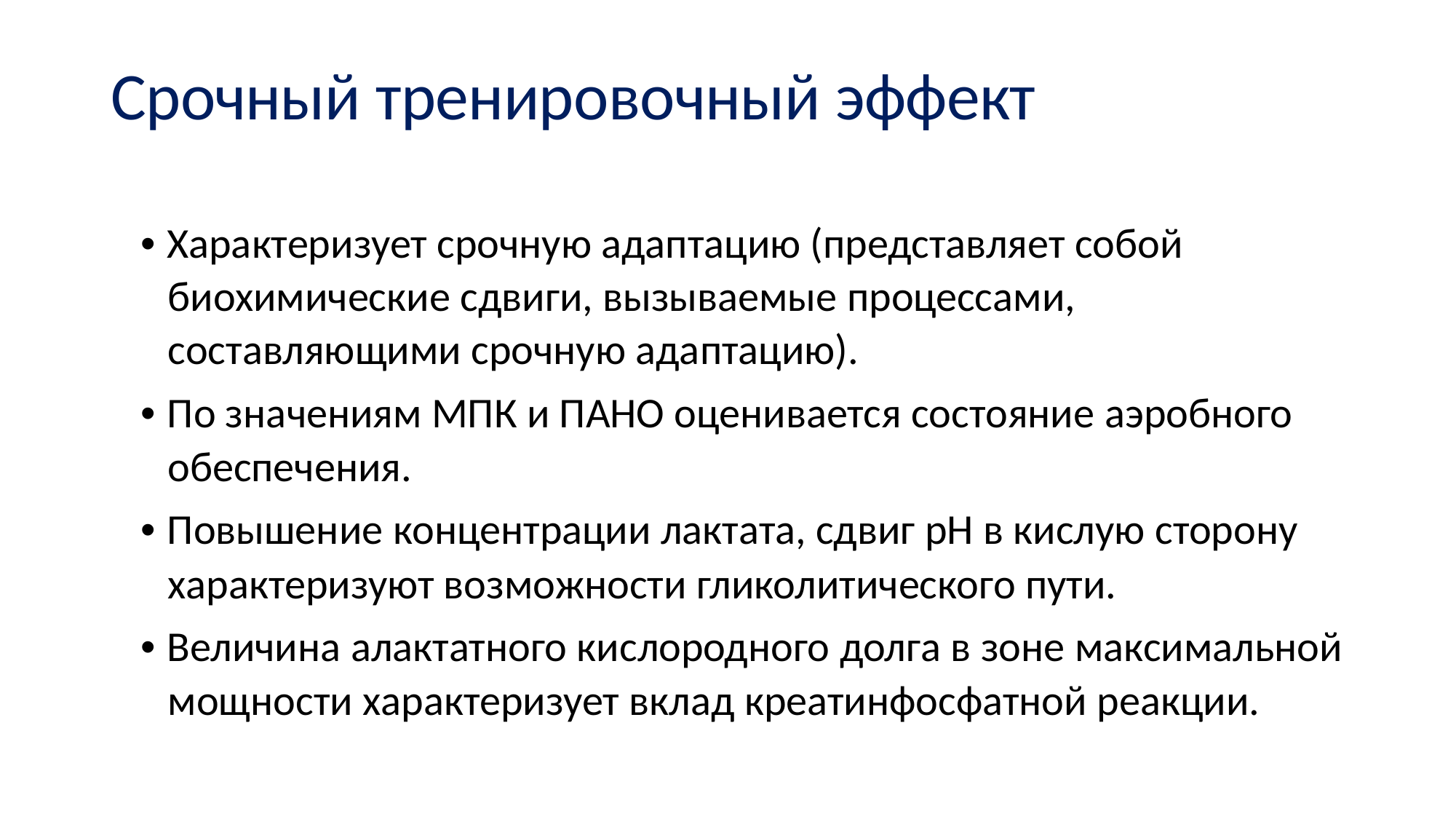

Срочный тренировочный эффект

• Характеризует срочную адаптацию (представляет собой биохимические сдвиги, вызываемые процессами, составляющими срочную адаптацию).

• По значениям МПК и ПАНО оценивается состояние аэробного
обеспечения.

• Повышение концентрации лактата, сдвиг pH в кислую сторону
характеризуют возможности гликолитического пути.

• Величина алактатного кислородного долга в зоне максимальной
мощности характеризует вклад креатинфосфатной реакции.